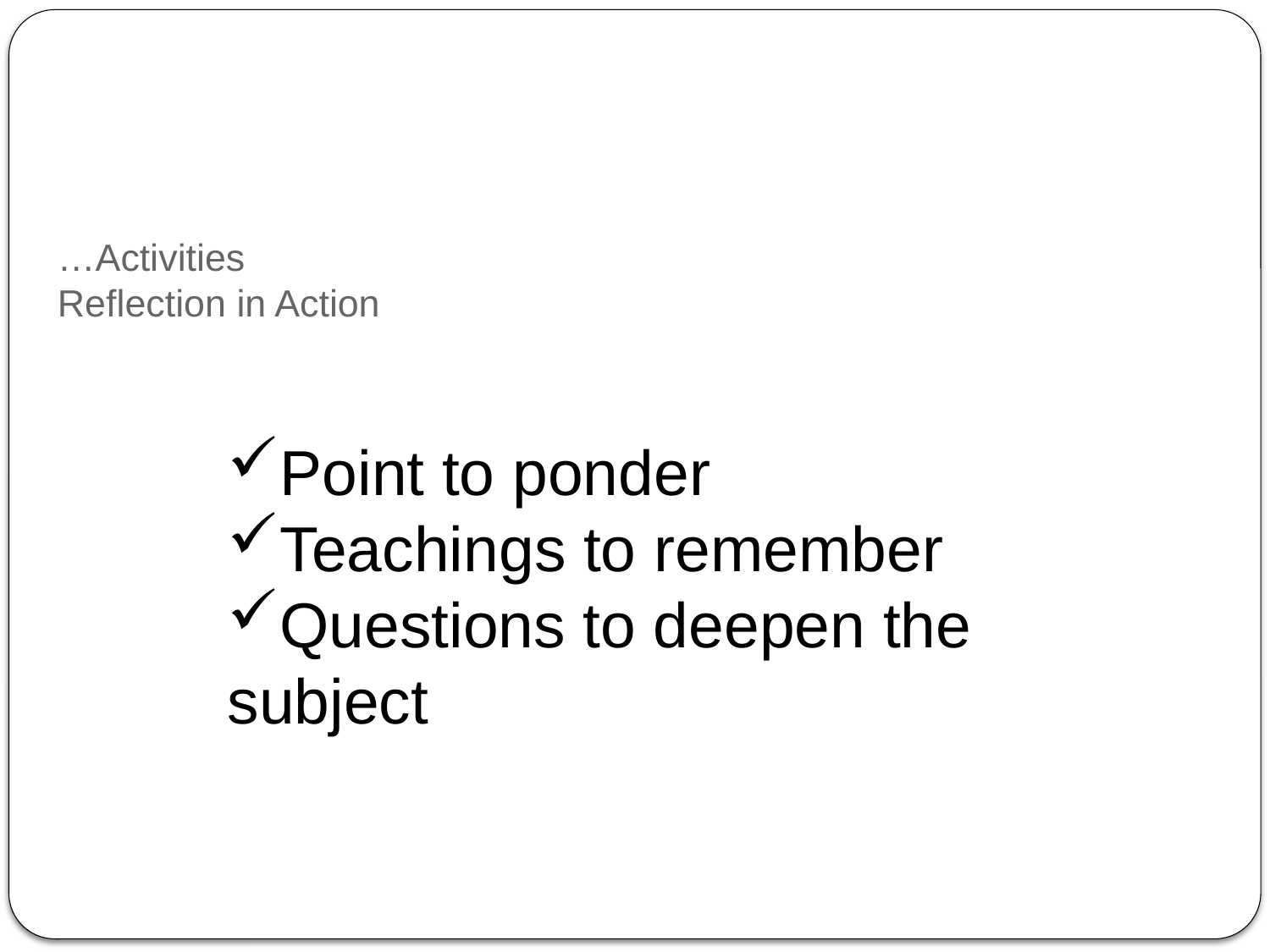

# …Activities Reflection in Action
Point to ponder
Teachings to remember
Questions to deepen the subject